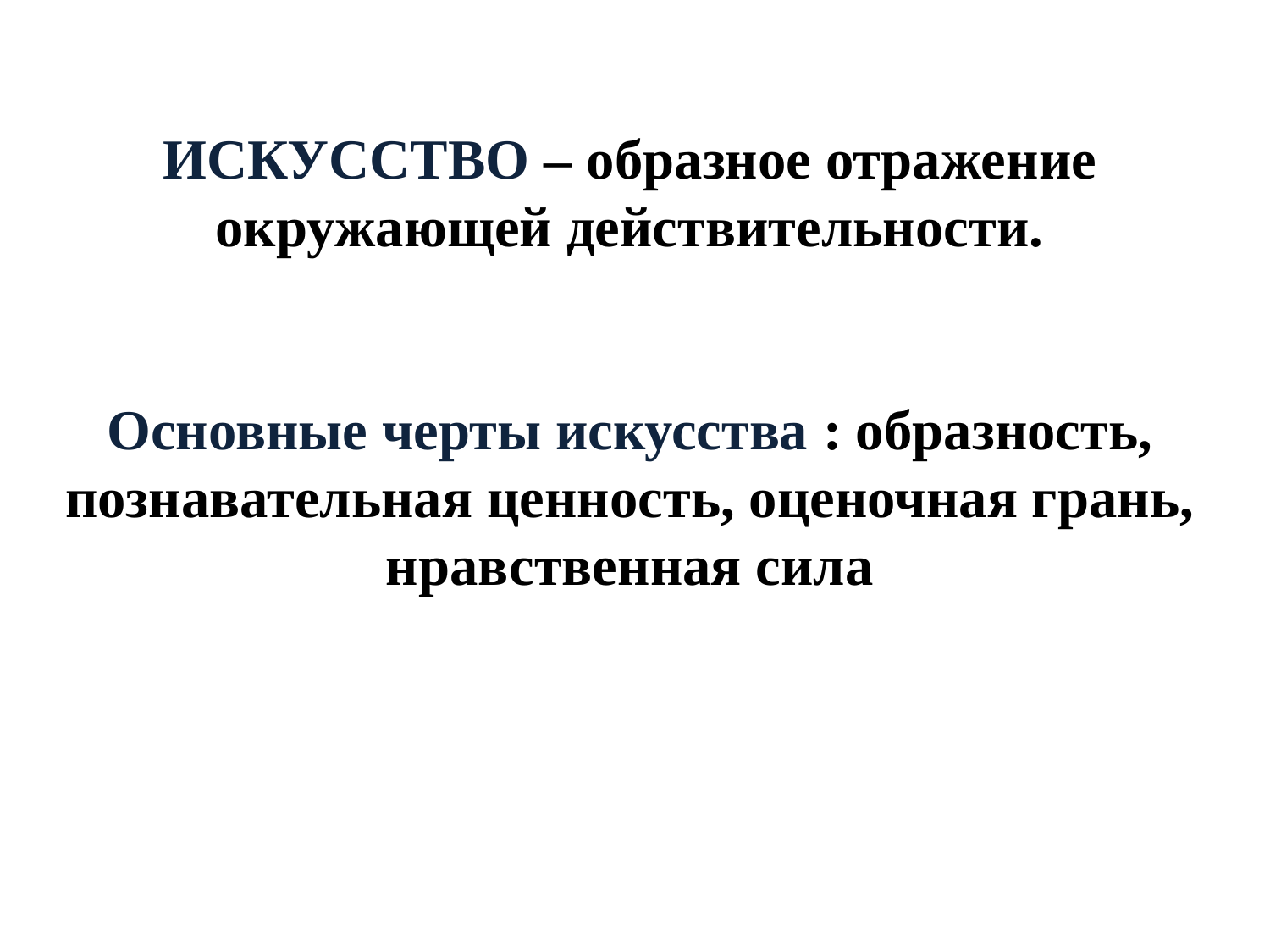

ИСКУССТВО – образное отражение окружающей действительности.

Основные черты искусства : образность, познавательная ценность, оценочная грань, нравственная сила